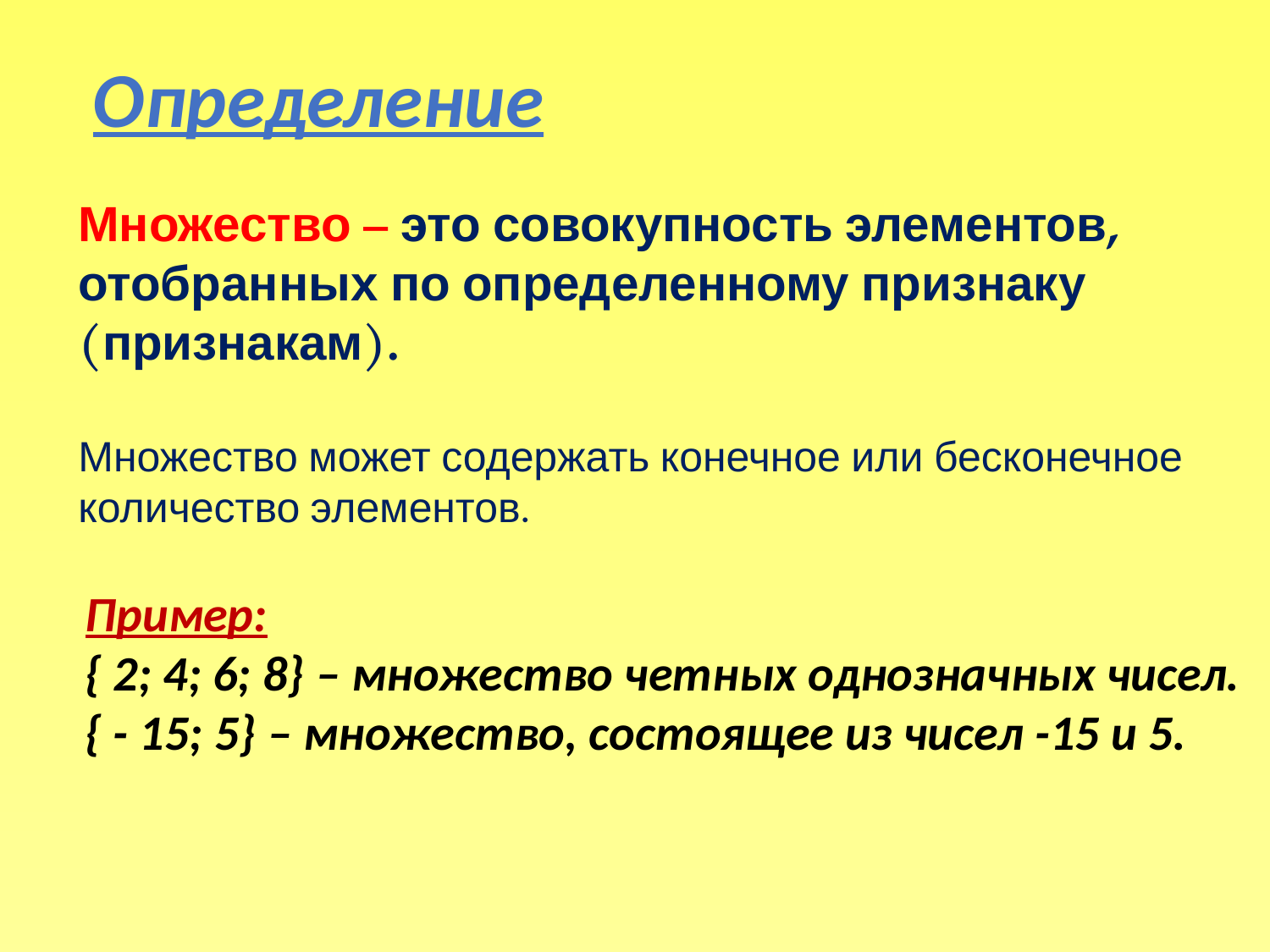

Определение
Множество – это совокупность элементов, отобранных по определенному признаку (признакам).

Множество может содержать конечное или бесконечное количество элементов.
Пример:
{ 2; 4; 6; 8} – множество четных однозначных чисел.
{ - 15; 5} – множество, состоящее из чисел -15 и 5.